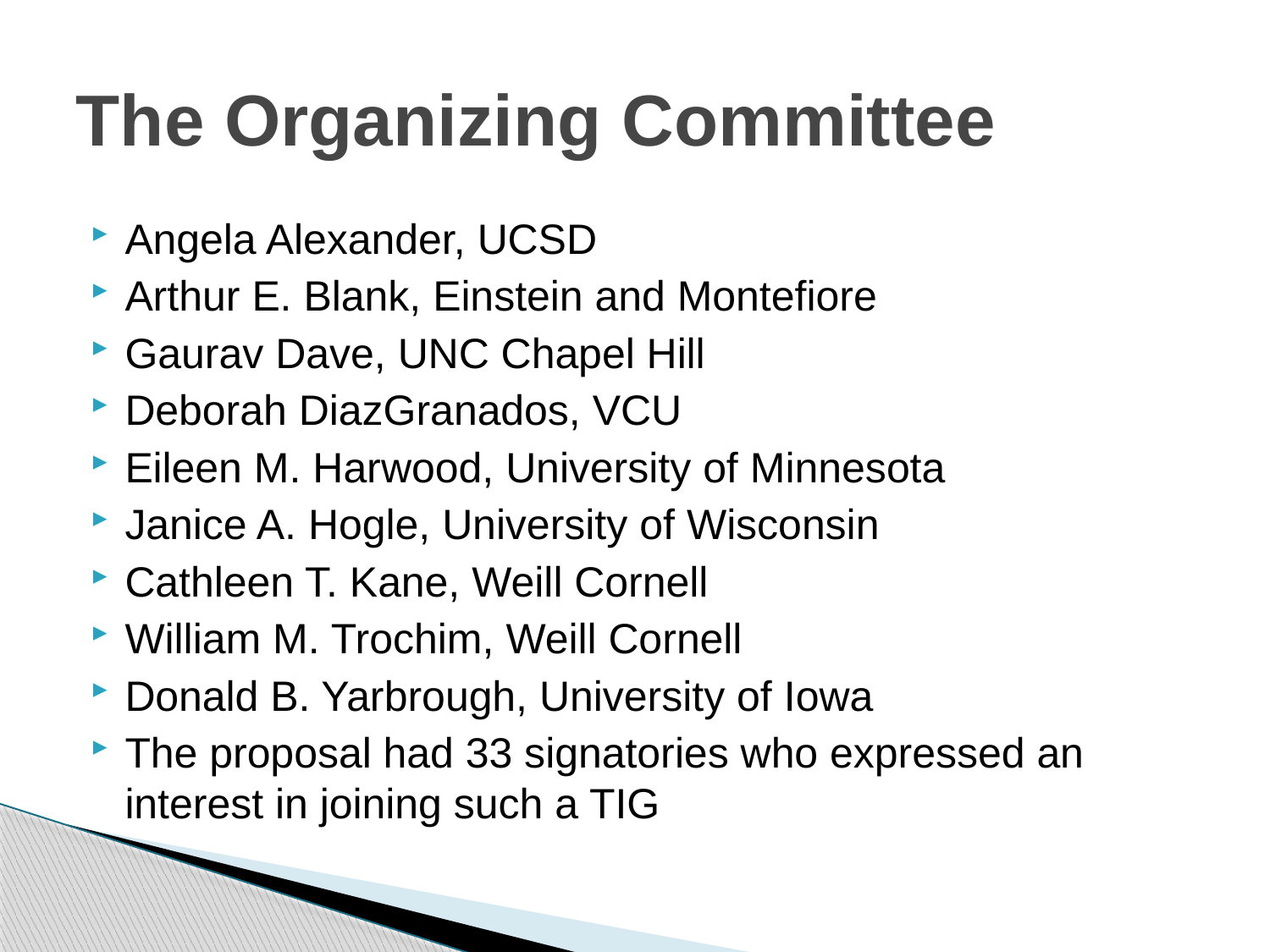

# The Organizing Committee
Angela Alexander, UCSD
Arthur E. Blank, Einstein and Montefiore
Gaurav Dave, UNC Chapel Hill
Deborah DiazGranados, VCU
Eileen M. Harwood, University of Minnesota
Janice A. Hogle, University of Wisconsin
Cathleen T. Kane, Weill Cornell
William M. Trochim, Weill Cornell
Donald B. Yarbrough, University of Iowa
The proposal had 33 signatories who expressed an interest in joining such a TIG